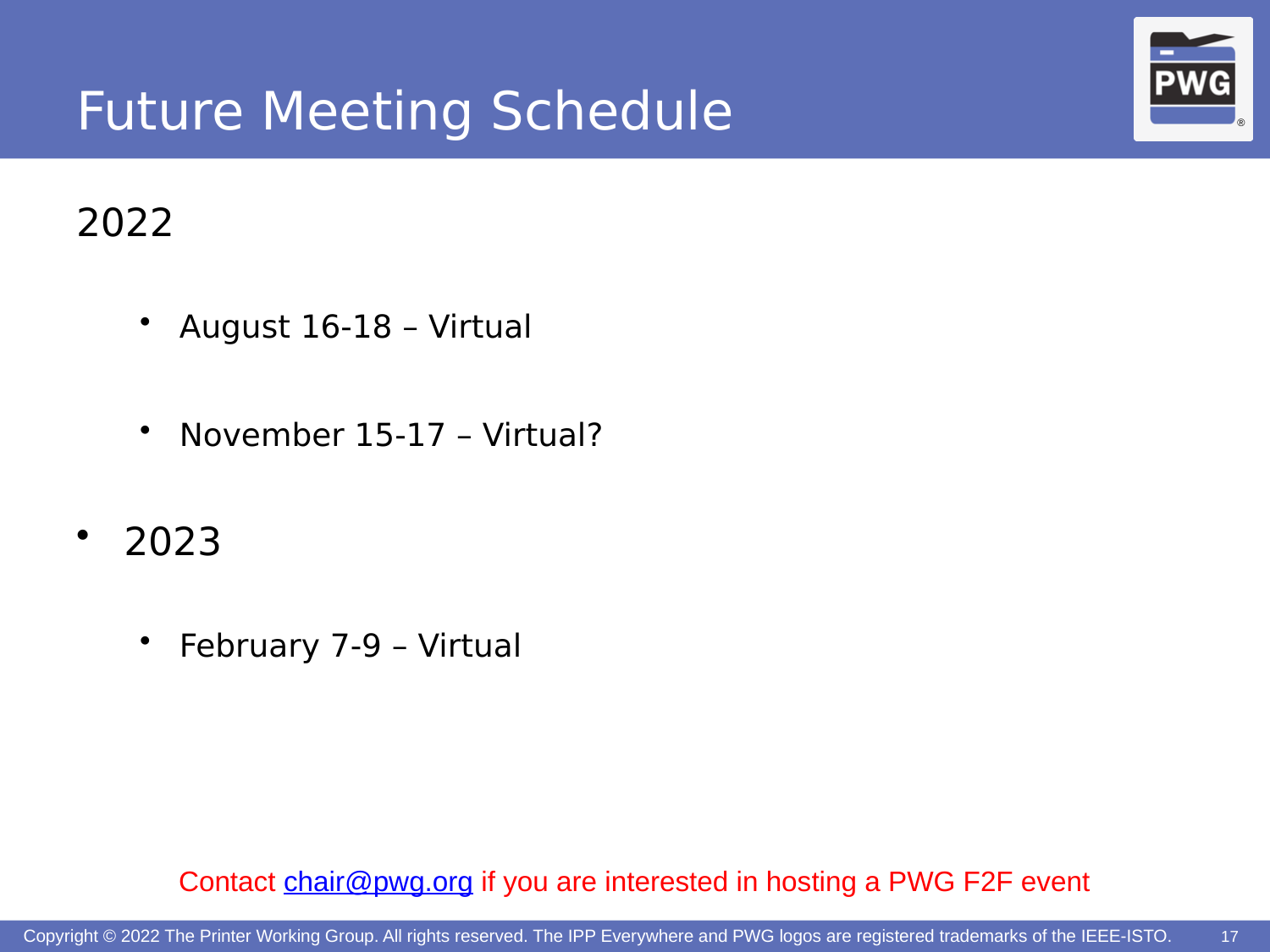

# Future Meeting Schedule
2022

August 16-18 – Virtual

November 15-17 – Virtual?

2023

February 7-9 – Virtual

Contact chair@pwg.org if you are interested in hosting a PWG F2F event
17